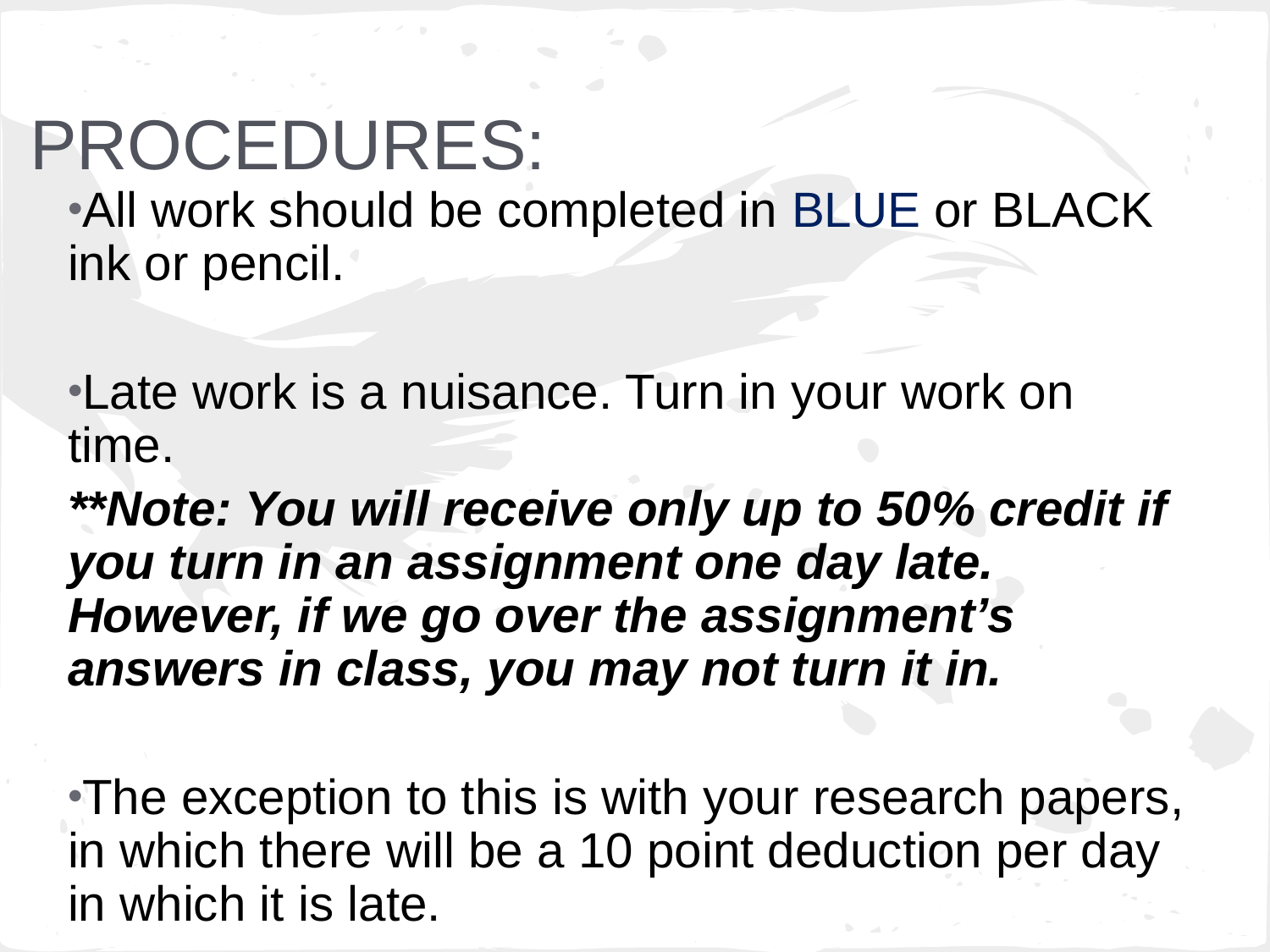

# PROCEDURES:
All work should be completed in BLUE or BLACK ink or pencil.

Late work is a nuisance. Turn in your work on time.
**Note: You will receive only up to 50% credit if you turn in an assignment one day late. However, if we go over the assignment’s answers in class, you may not turn it in.

The exception to this is with your research papers, in which there will be a 10 point deduction per day in which it is late.